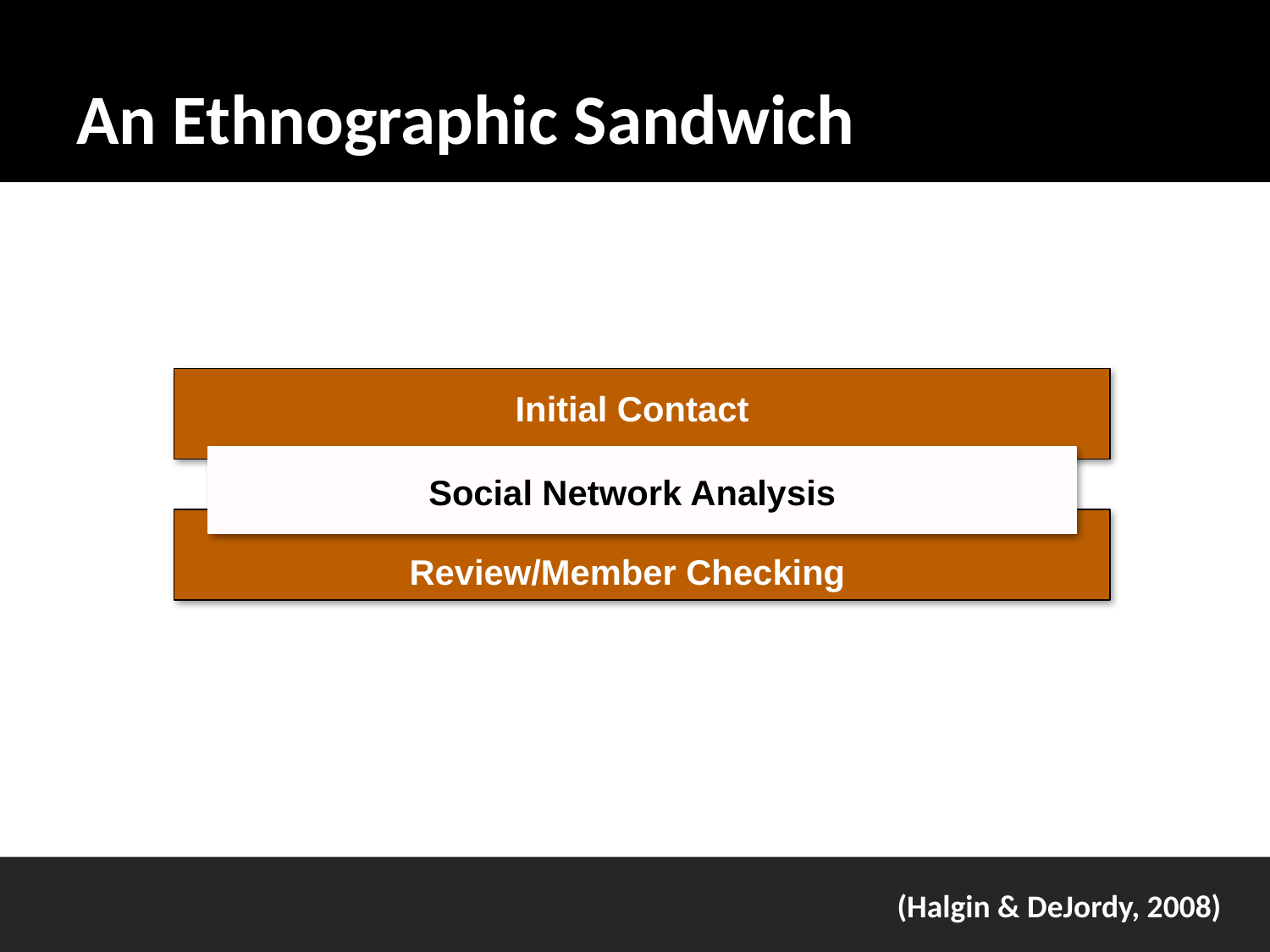

# An Ethnographic Sandwich

Initial Contact

Social Network Analysis

Review/Member Checking
(Halgin & DeJordy, 2008)